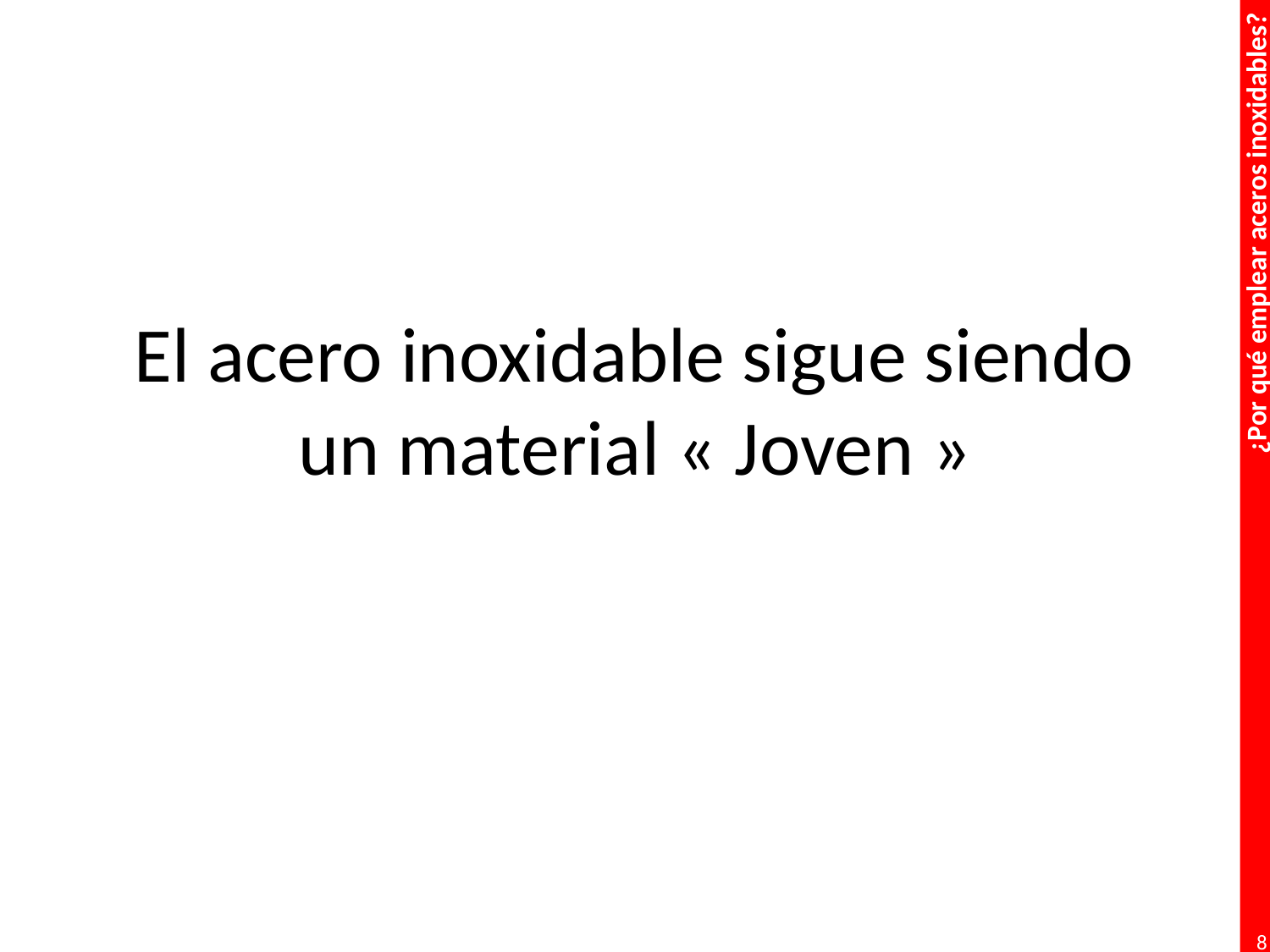

# El acero inoxidable sigue siendo un material « Joven »
8